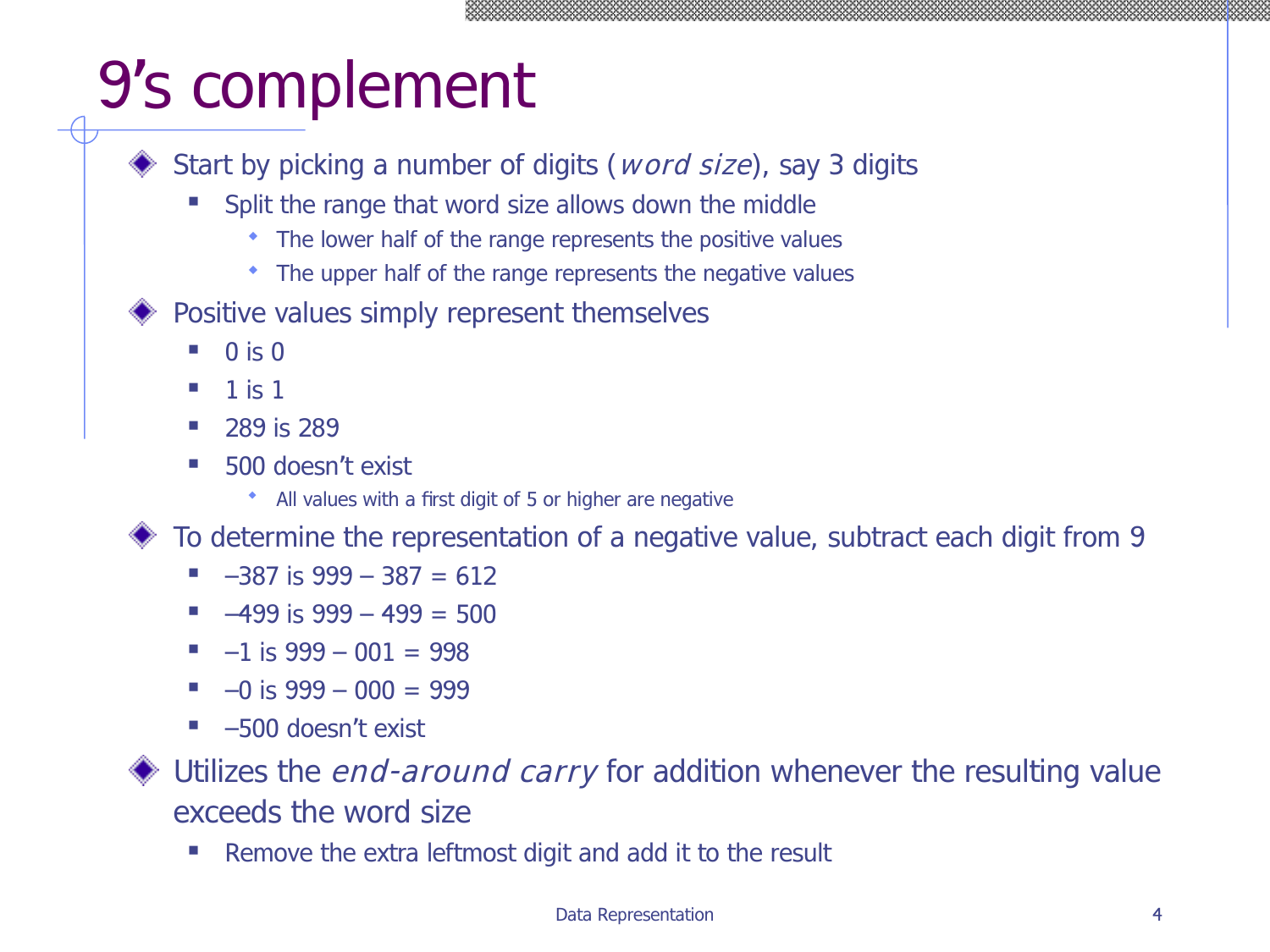

# 9’s complement
Start by picking a number of digits (word size), say 3 digits
Split the range that word size allows down the middle
The lower half of the range represents the positive values
The upper half of the range represents the negative values
Positive values simply represent themselves
0 is 0
1 is 1
289 is 289
500 doesn’t exist
All values with a first digit of 5 or higher are negative
To determine the representation of a negative value, subtract each digit from 9
–387 is 999 – 387 = 612
–499 is 999 – 499 = 500
–1 is 999 – 001 = 998
–0 is 999 – 000 = 999
–500 doesn’t exist
Utilizes the end-around carry for addition whenever the resulting value exceeds the word size
Remove the extra leftmost digit and add it to the result
Data Representation
4